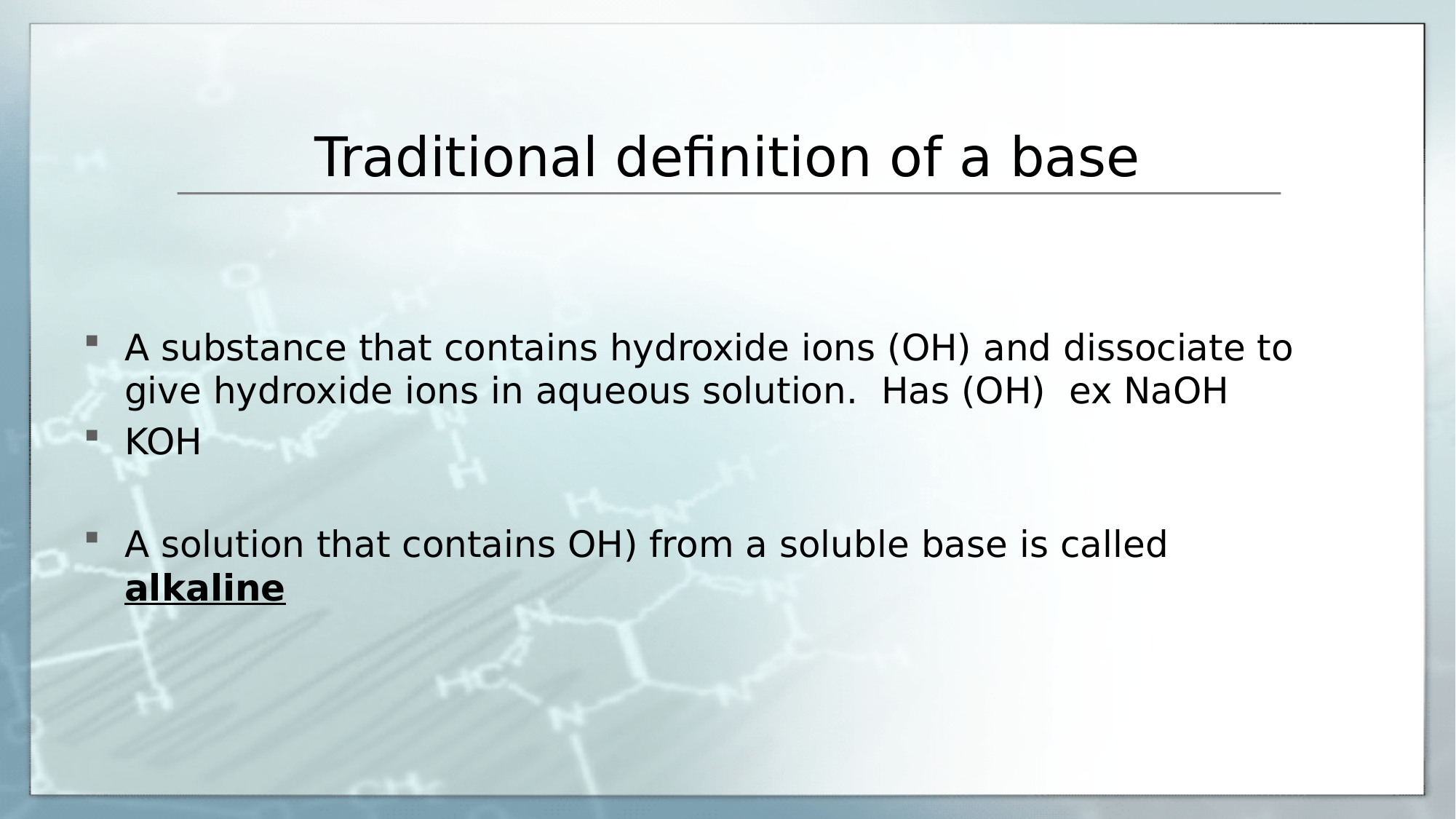

# Traditional definition of a base
A substance that contains hydroxide ions (OH) and dissociate to give hydroxide ions in aqueous solution.  Has (OH)  ex NaOH
KOH

A solution that contains OH) from a soluble base is called alkaline